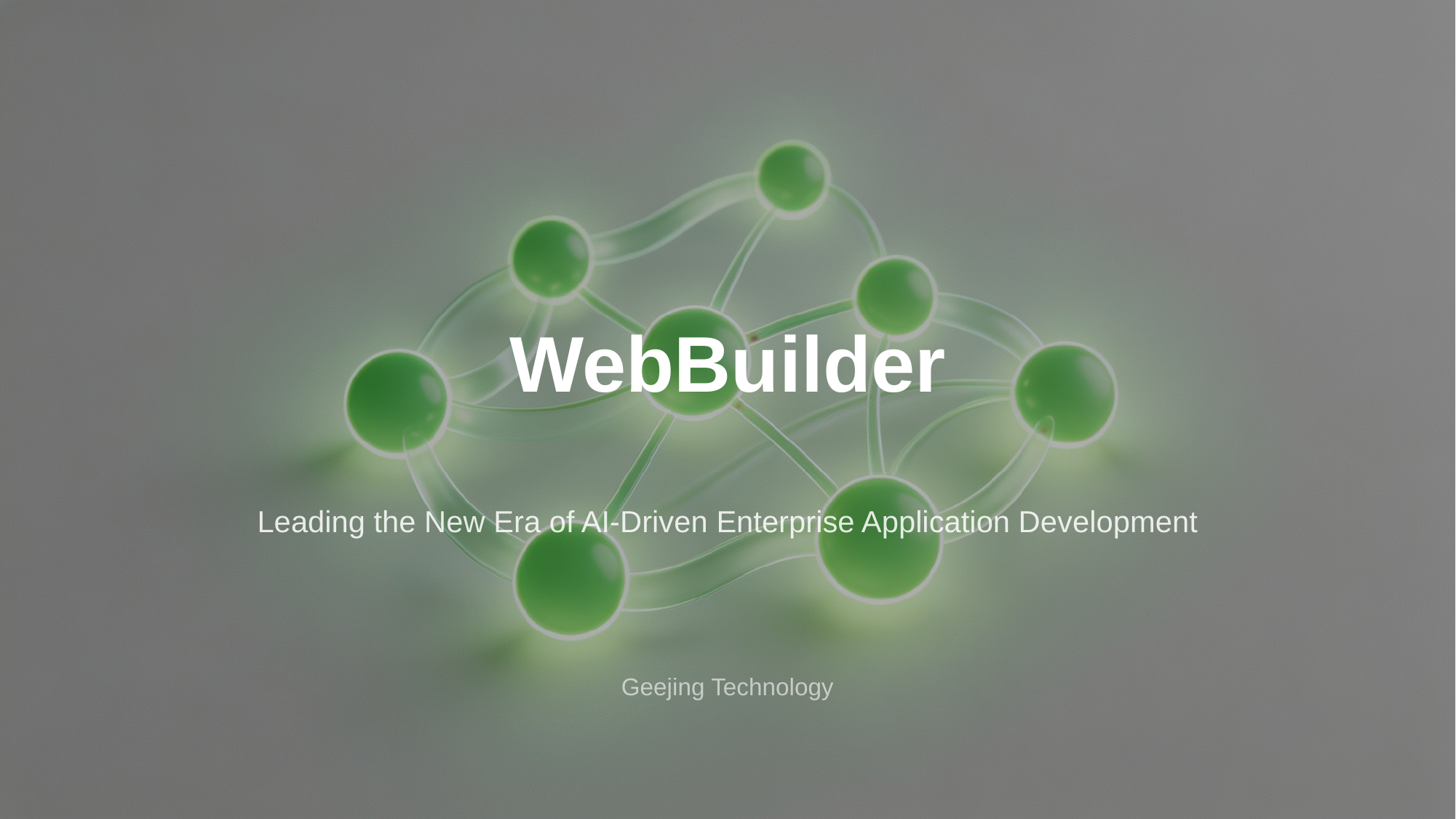

WebBuilder
Leading the New Era of AI-Driven Enterprise Application Development
Geejing Technology